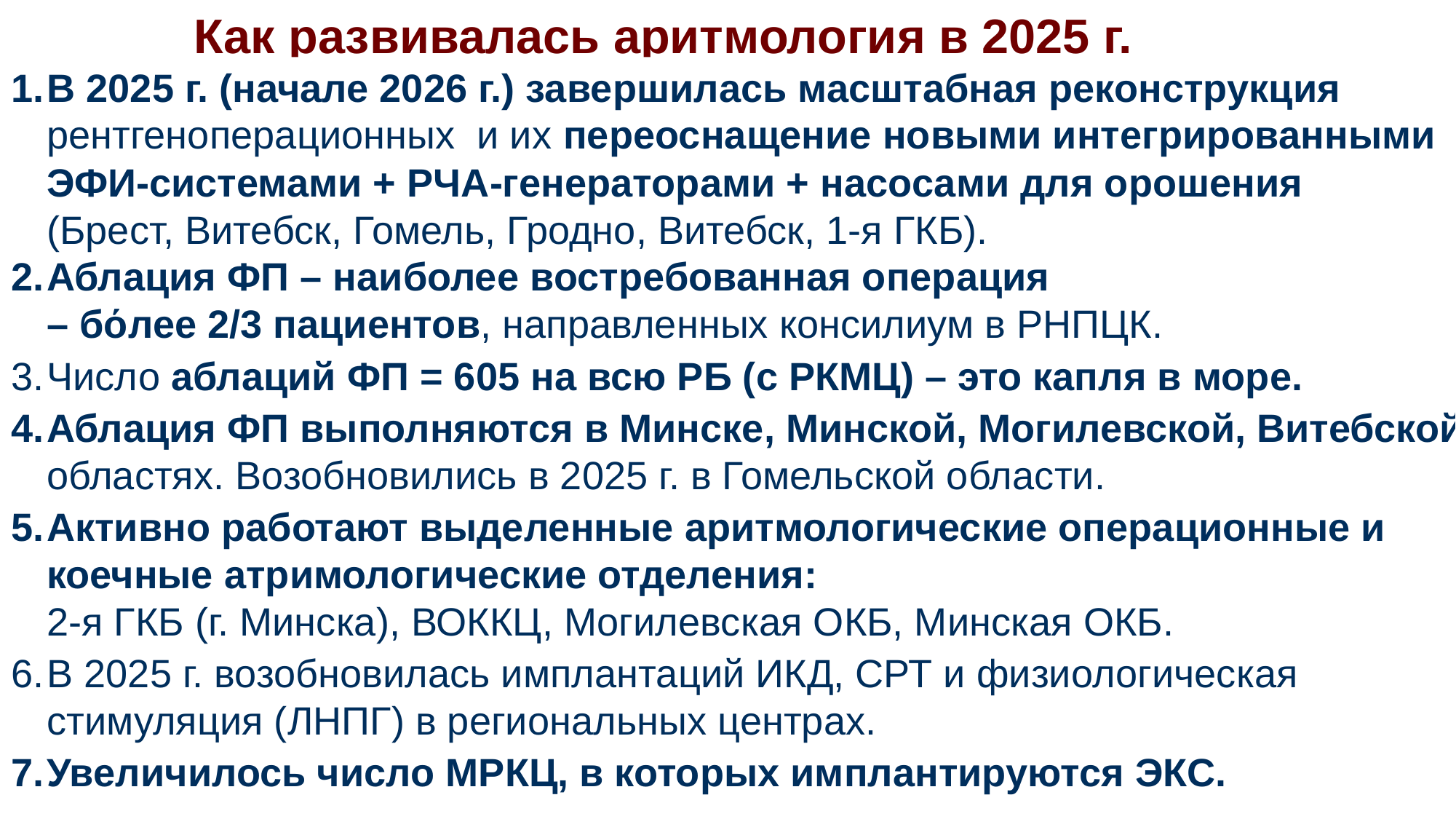

Как развивалась аритмология в 2025 г.
В 2025 г. (начале 2026 г.) завершилась масштабная реконструкция рентгеноперационных  и их переоснащение новыми интегрированными  ЭФИ-системами + РЧА-генераторами + насосами для орошения
(Брест, Витебск, Гомель, Гродно, Витебск, 1-я ГКБ).
Аблация ФП – наиболее востребованная операция
– бόлее 2/3 пациентов, направленных консилиум в РНПЦК.
Число аблаций ФП = 605 на всю РБ (с РКМЦ) – это капля в море.
Аблация ФП выполняются в Минске, Минской, Могилевской, Витебской областях. Возобновились в 2025 г. в Гомельской области.
Активно работают выделенные аритмологические операционные и коечные атримологические отделения:
2-я ГКБ (г. Минска), ВОККЦ, Могилевская ОКБ, Минская ОКБ.
В 2025 г. возобновилась имплантаций ИКД, СРТ и физиологическая стимуляция (ЛНПГ) в региональных центрах.
Увеличилось число МРКЦ, в которых имплантируются ЭКС.